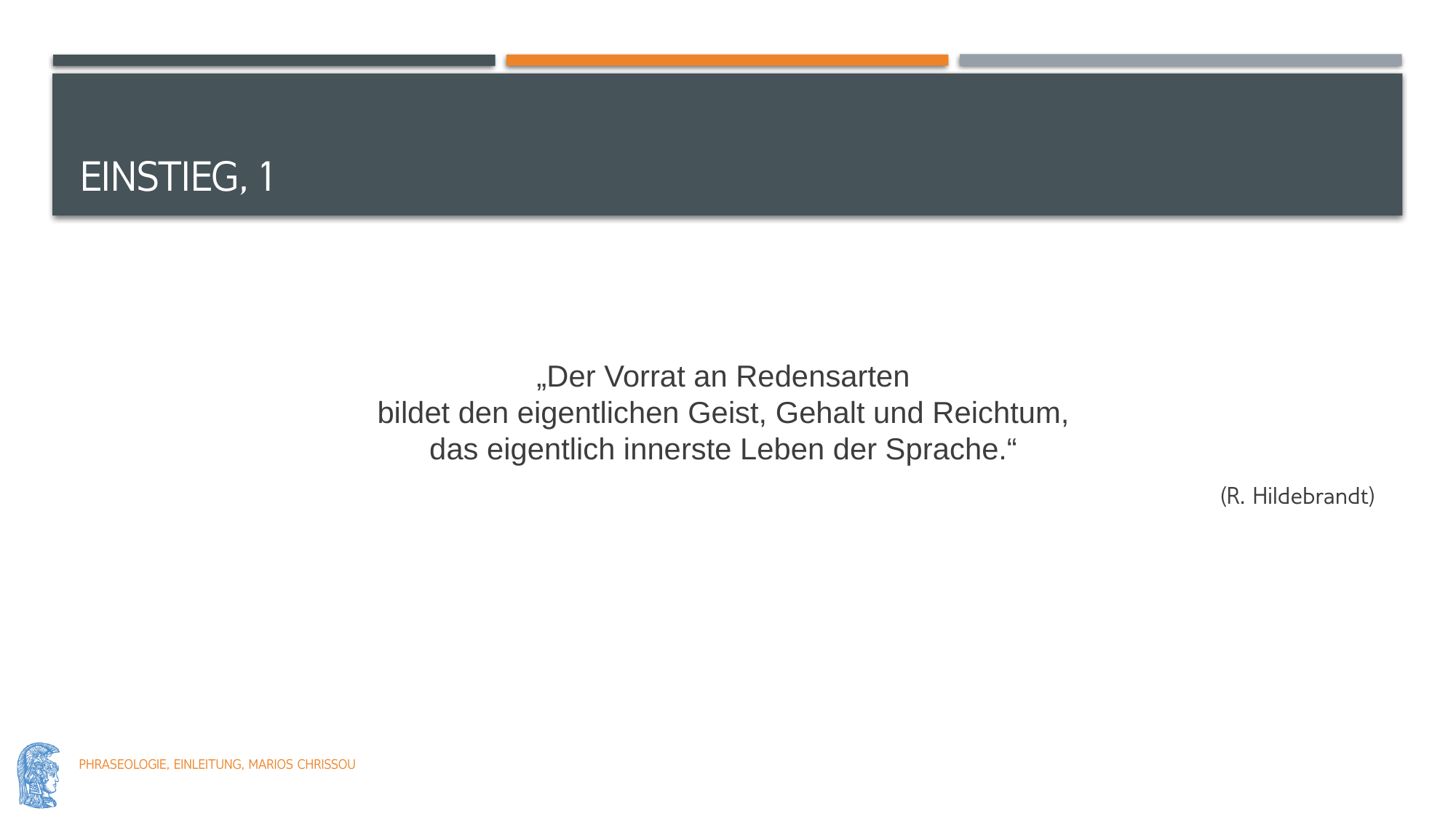

# Einstieg, 1
„Der Vorrat an Redensarten
bildet den eigentlichen Geist, Gehalt und Reichtum,
das eigentlich innerste Leben der Sprache.“
(R. Hildebrandt)

Phraseologie, EINLEITUNG, Marios Chrissou